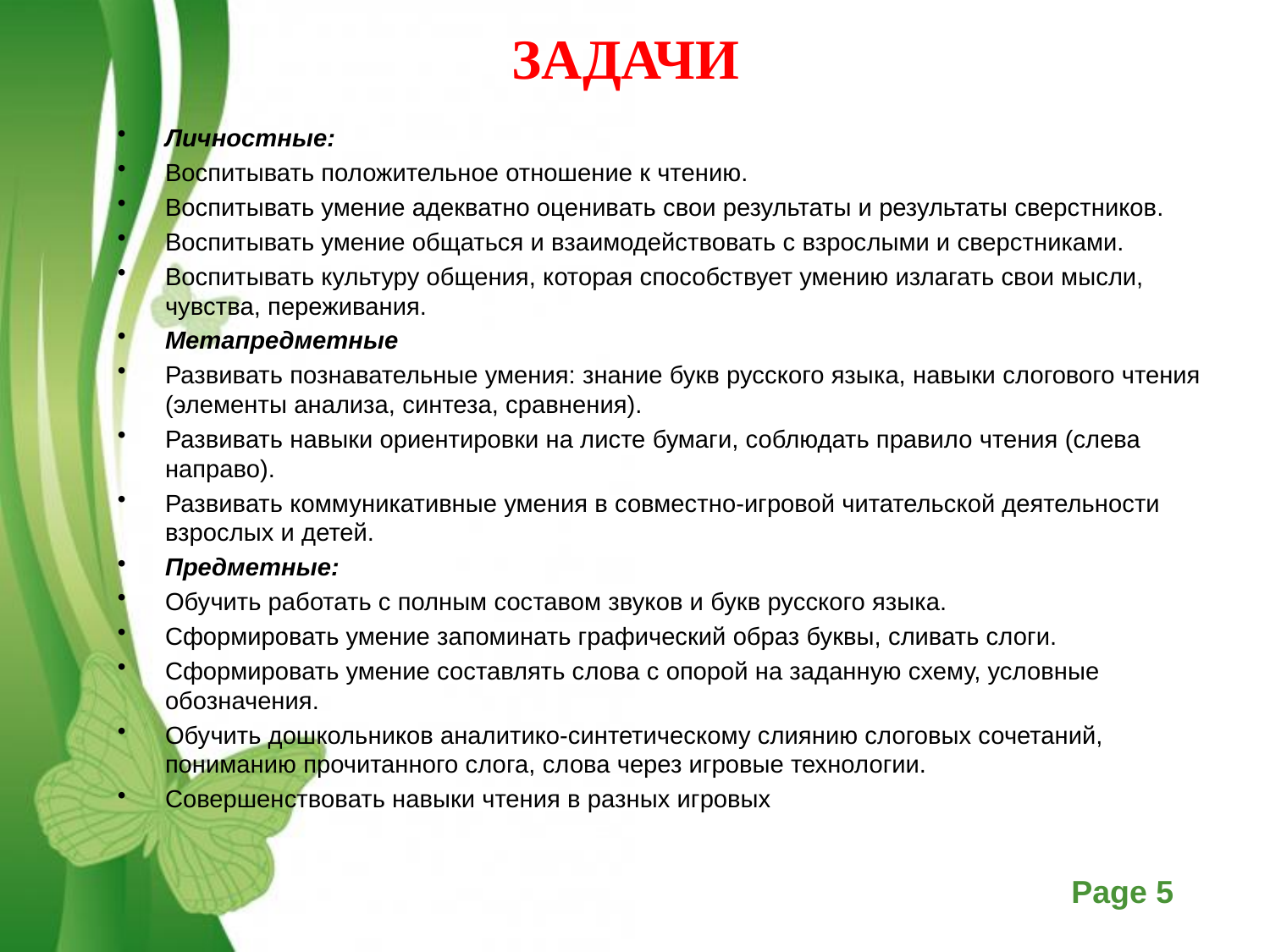

# ЗАДАЧИ
Личностные:
Воспитывать положительное отношение к чтению.
Воспитывать умение адекватно оценивать свои результаты и результаты сверстников.
Воспитывать умение общаться и взаимодействовать с взрослыми и сверстниками.
Воспитывать культуру общения, которая способствует умению излагать свои мысли, чувства, переживания.
Метапредметные
Развивать познавательные умения: знание букв русского языка, навыки слогового чтения (элементы анализа, синтеза, сравнения).
Развивать навыки ориентировки на листе бумаги, соблюдать правило чтения (слева направо).
Развивать коммуникативные умения в совместно-игровой читательской деятельности взрослых и детей.
Предметные:
Обучить работать с полным составом звуков и букв русского языка.
Сформировать умение запоминать графический образ буквы, сливать слоги.
Сформировать умение составлять слова с опорой на заданную схему, условные обозначения.
Обучить дошкольников аналитико-синтетическому слиянию слоговых сочетаний, пониманию прочитанного слога, слова через игровые технологии.
Совершенствовать навыки чтения в разных игровых